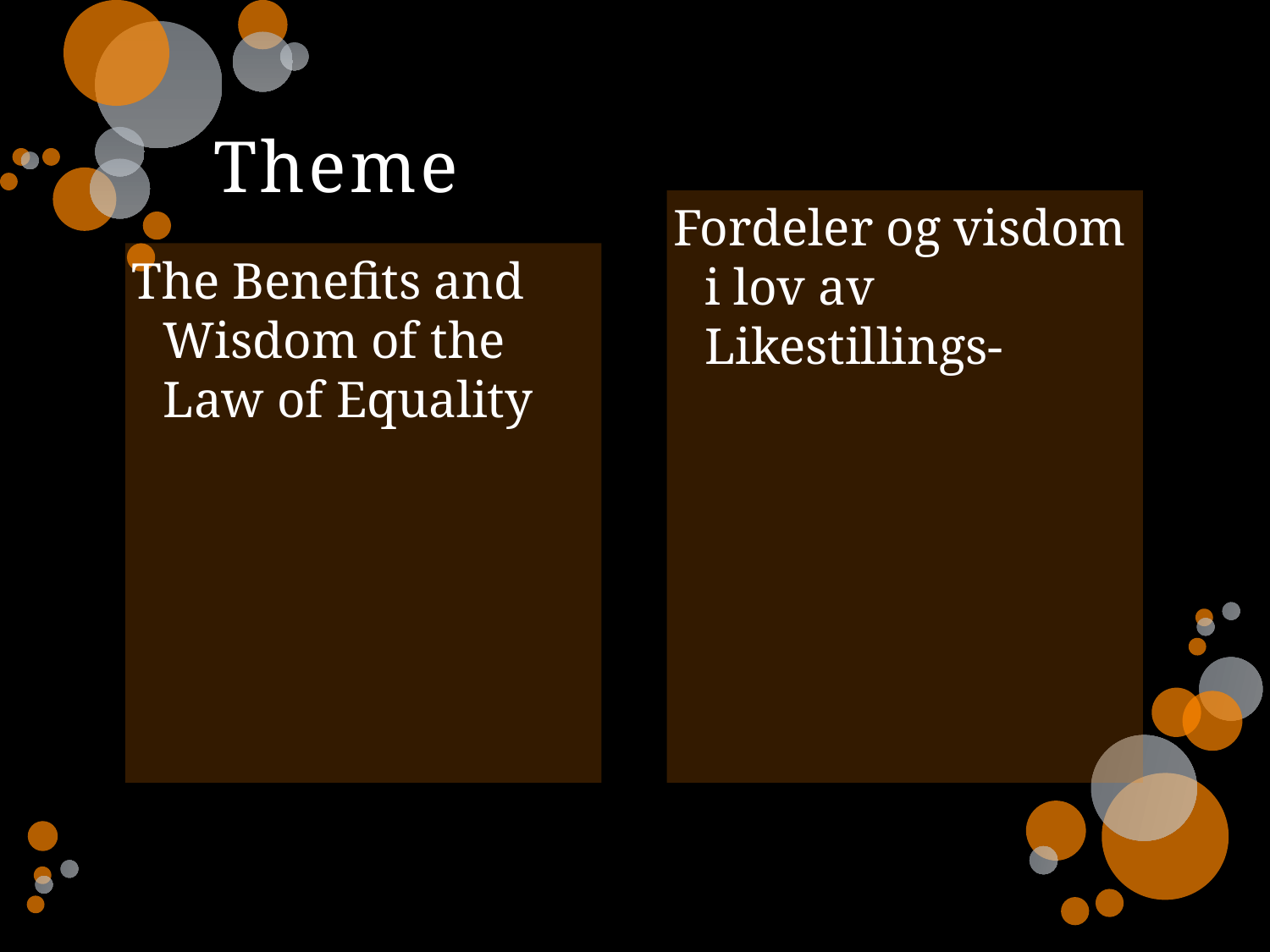

# Theme
Fordeler og visdom i lov av Likestillings-

The Benefits and Wisdom of the Law of Equality